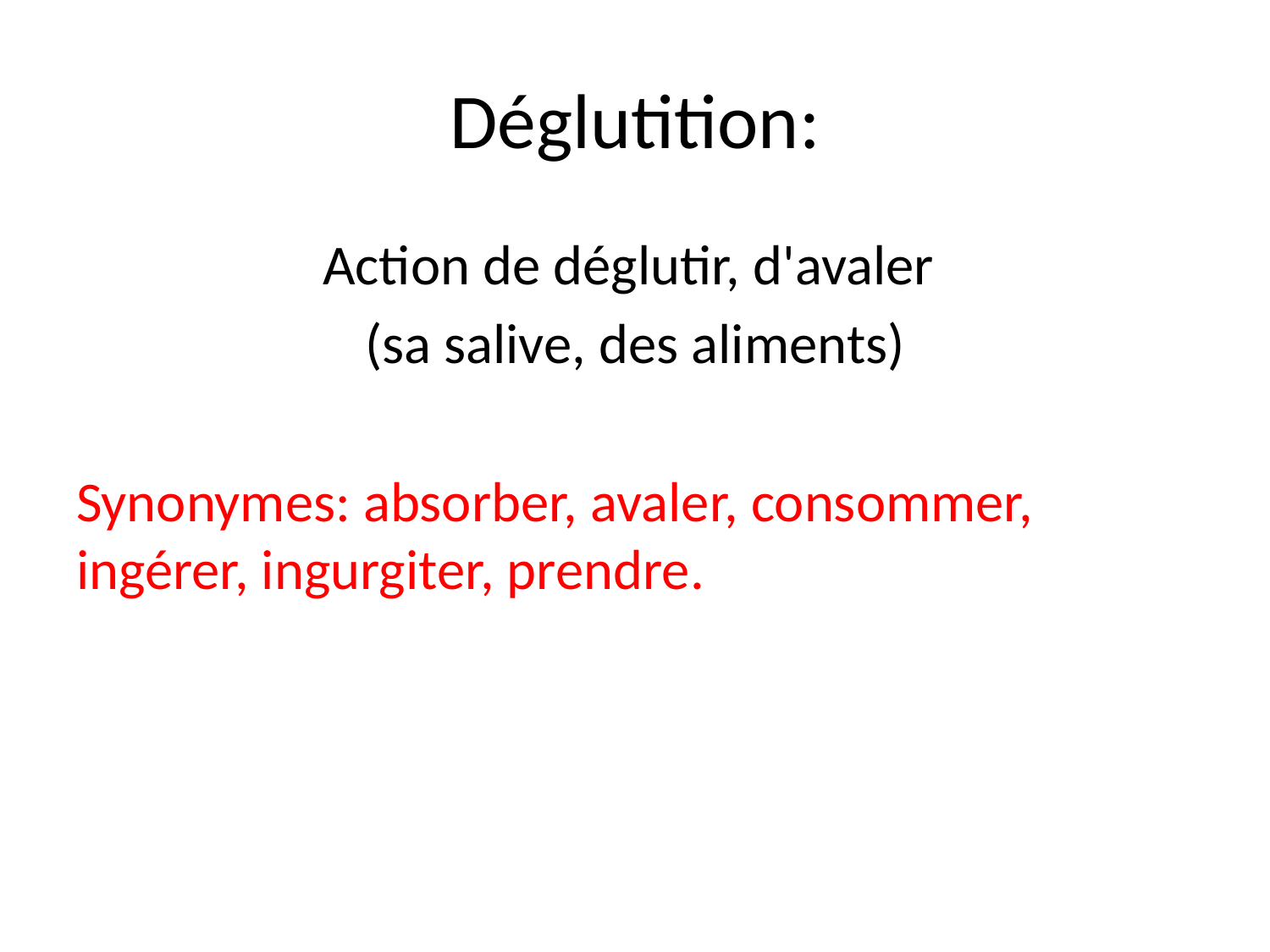

# Déglutition:
Action de déglutir, d'avaler
(sa salive, des aliments)

Synonymes: absorber, avaler, consommer, ingérer, ingurgiter, prendre.